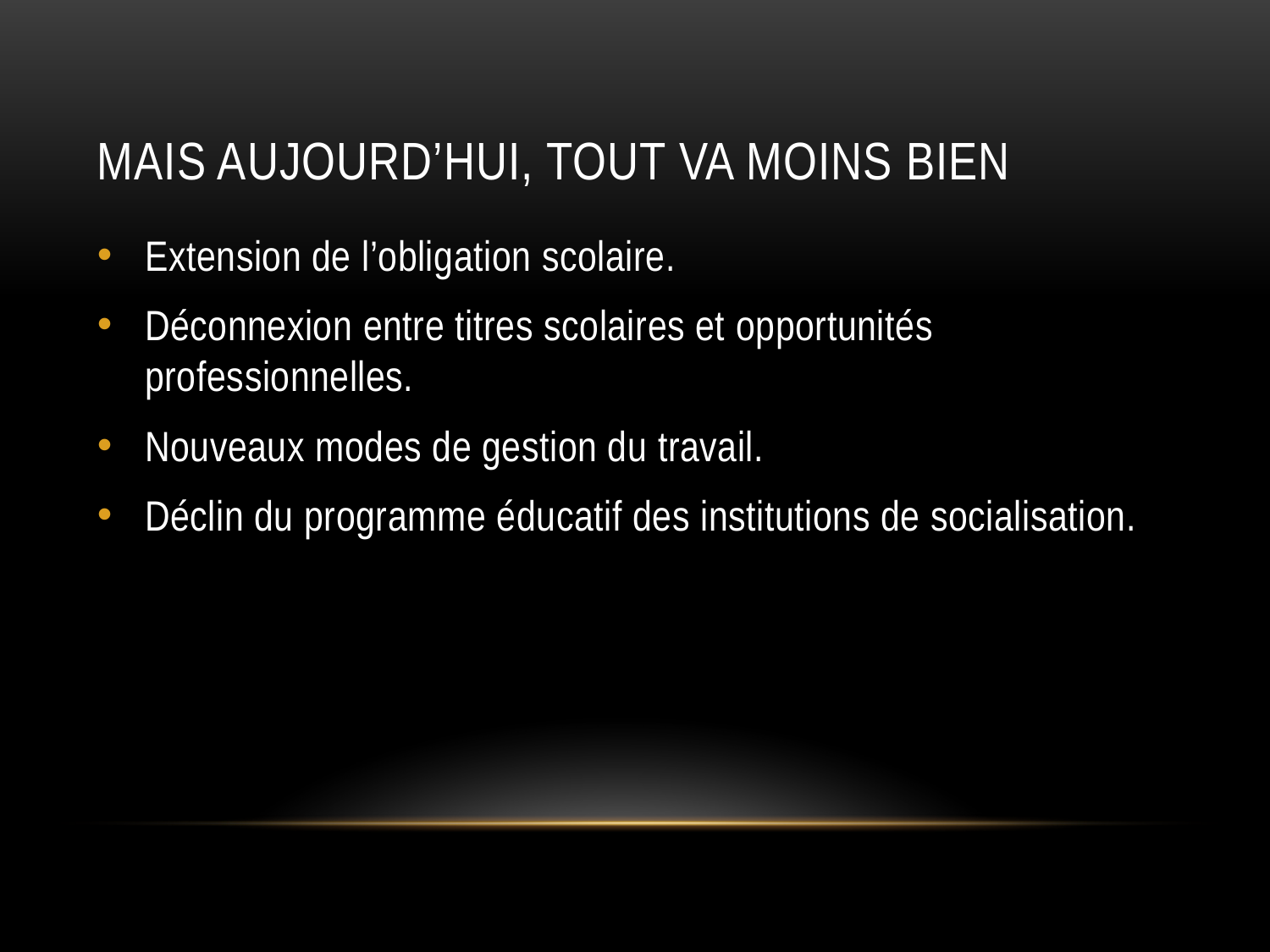

# Mais aujourd’hui, tout va moins bien
Extension de l’obligation scolaire.
Déconnexion entre titres scolaires et opportunités professionnelles.
Nouveaux modes de gestion du travail.
Déclin du programme éducatif des institutions de socialisation.